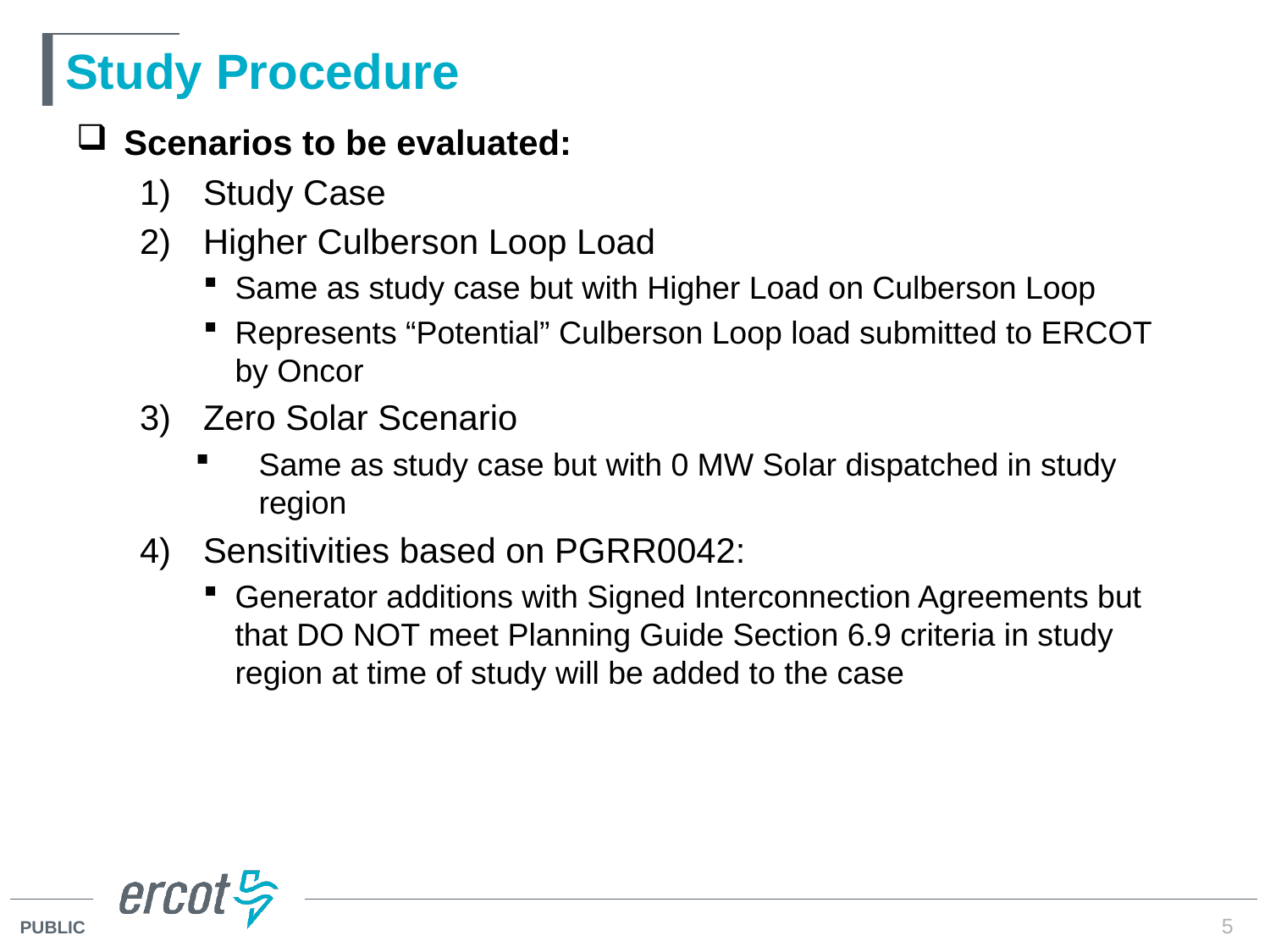

# Study Procedure
Scenarios to be evaluated:
Study Case
Higher Culberson Loop Load
Same as study case but with Higher Load on Culberson Loop
Represents “Potential” Culberson Loop load submitted to ERCOT by Oncor
Zero Solar Scenario
Same as study case but with 0 MW Solar dispatched in study region
Sensitivities based on PGRR0042:
Generator additions with Signed Interconnection Agreements but that DO NOT meet Planning Guide Section 6.9 criteria in study region at time of study will be added to the case

5